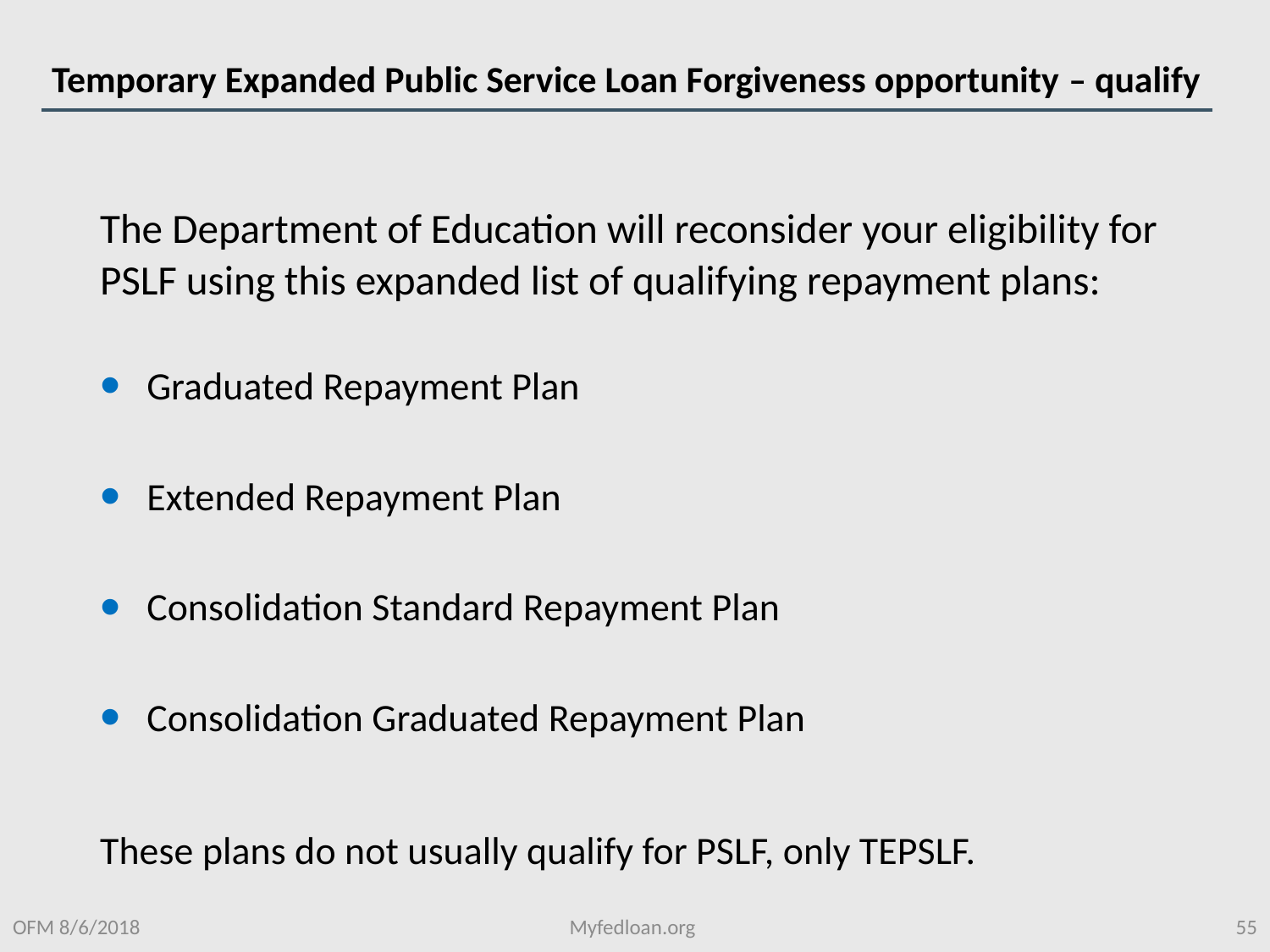

# Temporary Expanded Public Service Loan Forgiveness opportunity – qualify
The Department of Education will reconsider your eligibility for PSLF using this expanded list of qualifying repayment plans:

Graduated Repayment Plan

Extended Repayment Plan

Consolidation Standard Repayment Plan

Consolidation Graduated Repayment Plan

These plans do not usually qualify for PSLF, only TEPSLF.

OFM 8/6/2018
Myfedloan.org
55